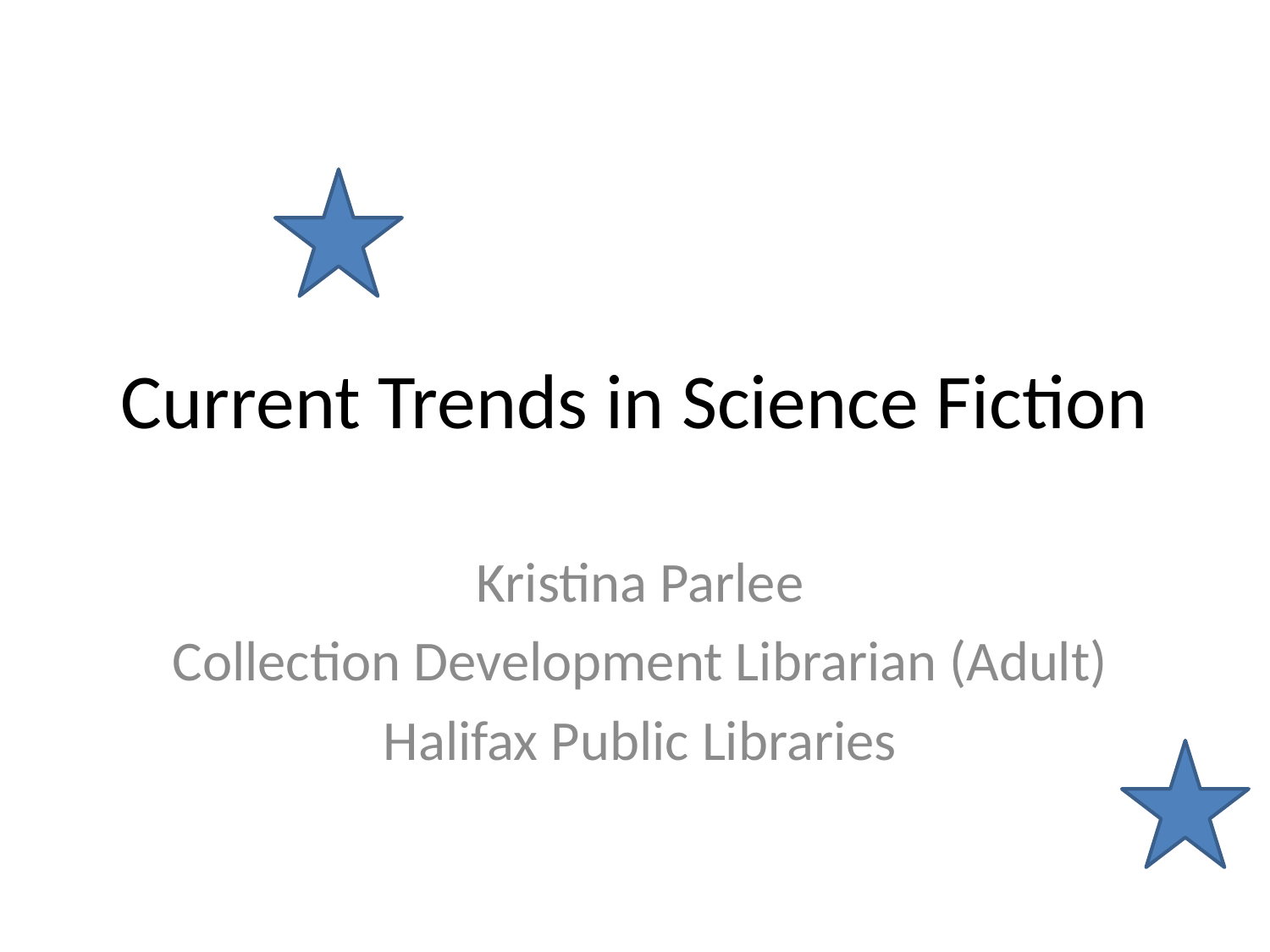

# Current Trends in Science Fiction
Kristina Parlee
Collection Development Librarian (Adult)
Halifax Public Libraries